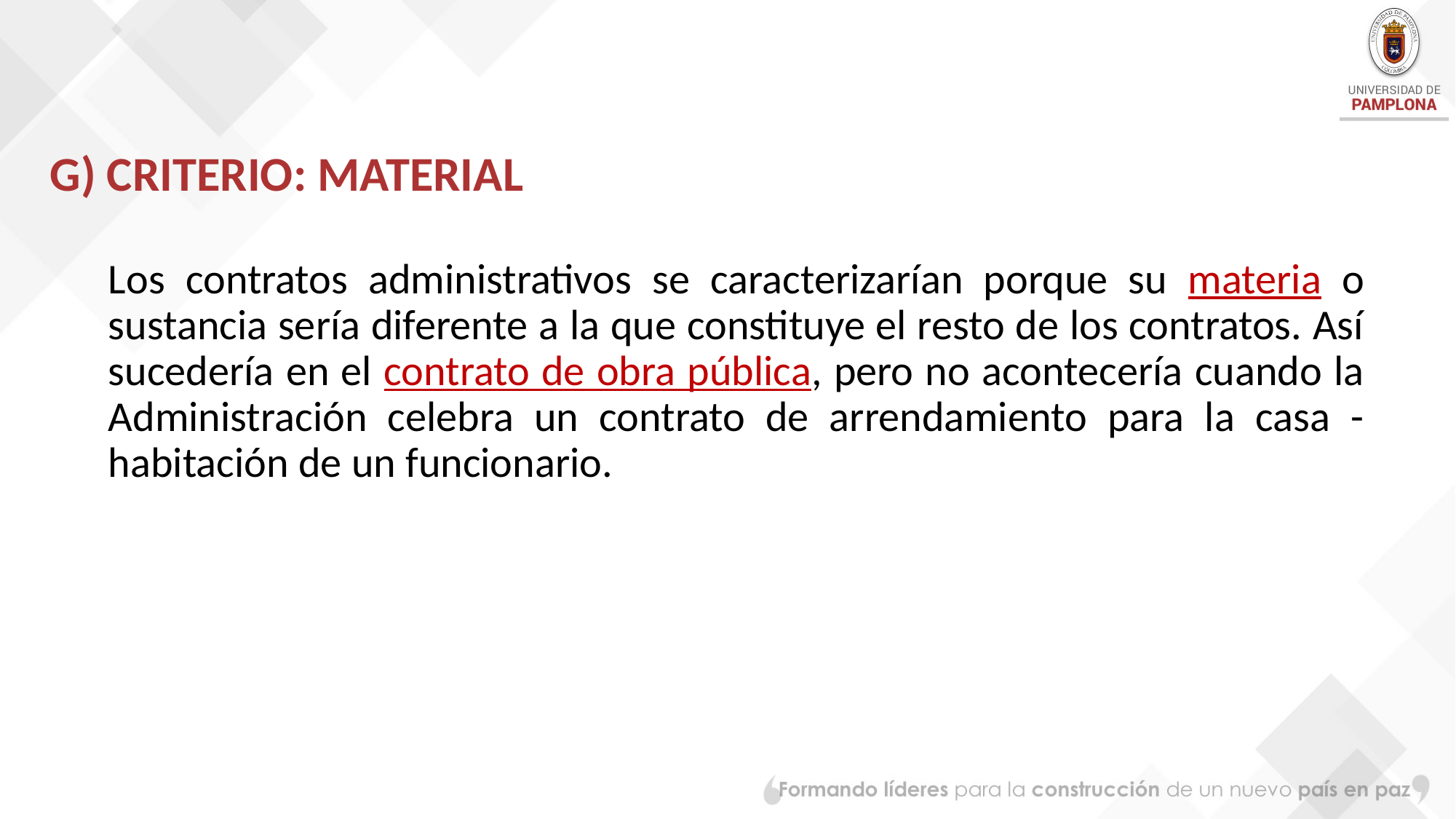

# G) CRITERIO: MATERIAL
Los contratos administrativos se caracterizarían porque su materia o sustancia sería diferente a la que constituye el resto de los contratos. Así sucedería en el contrato de obra pública, pero no acontecería cuando la Administración celebra un contrato de arrendamiento para la casa -habitación de un funcionario.